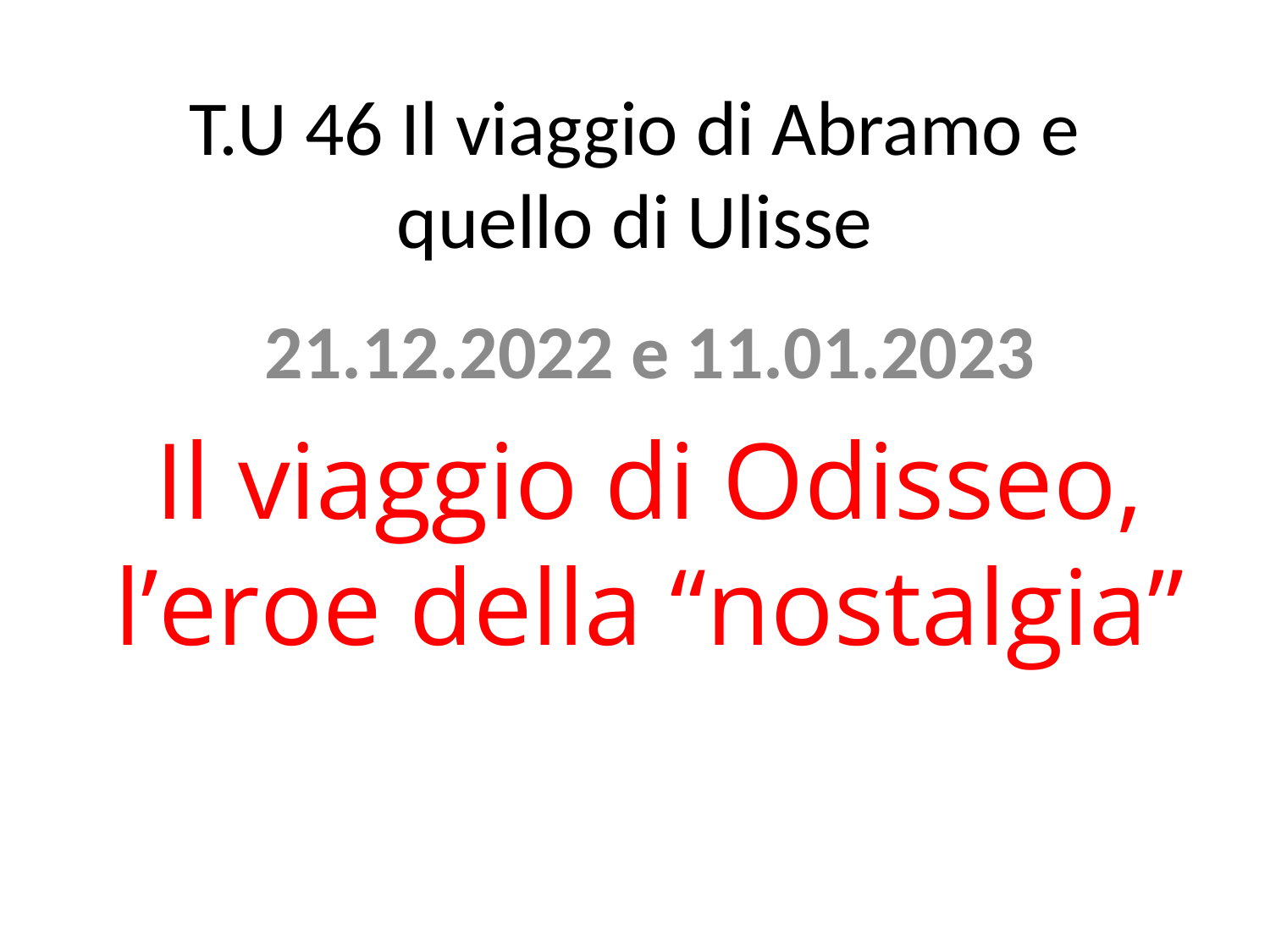

# T.U 46 Il viaggio di Abramo e quello di Ulisse
21.12.2022 e 11.01.2023
Il viaggio di Odisseo, l’eroe della “nostalgia”